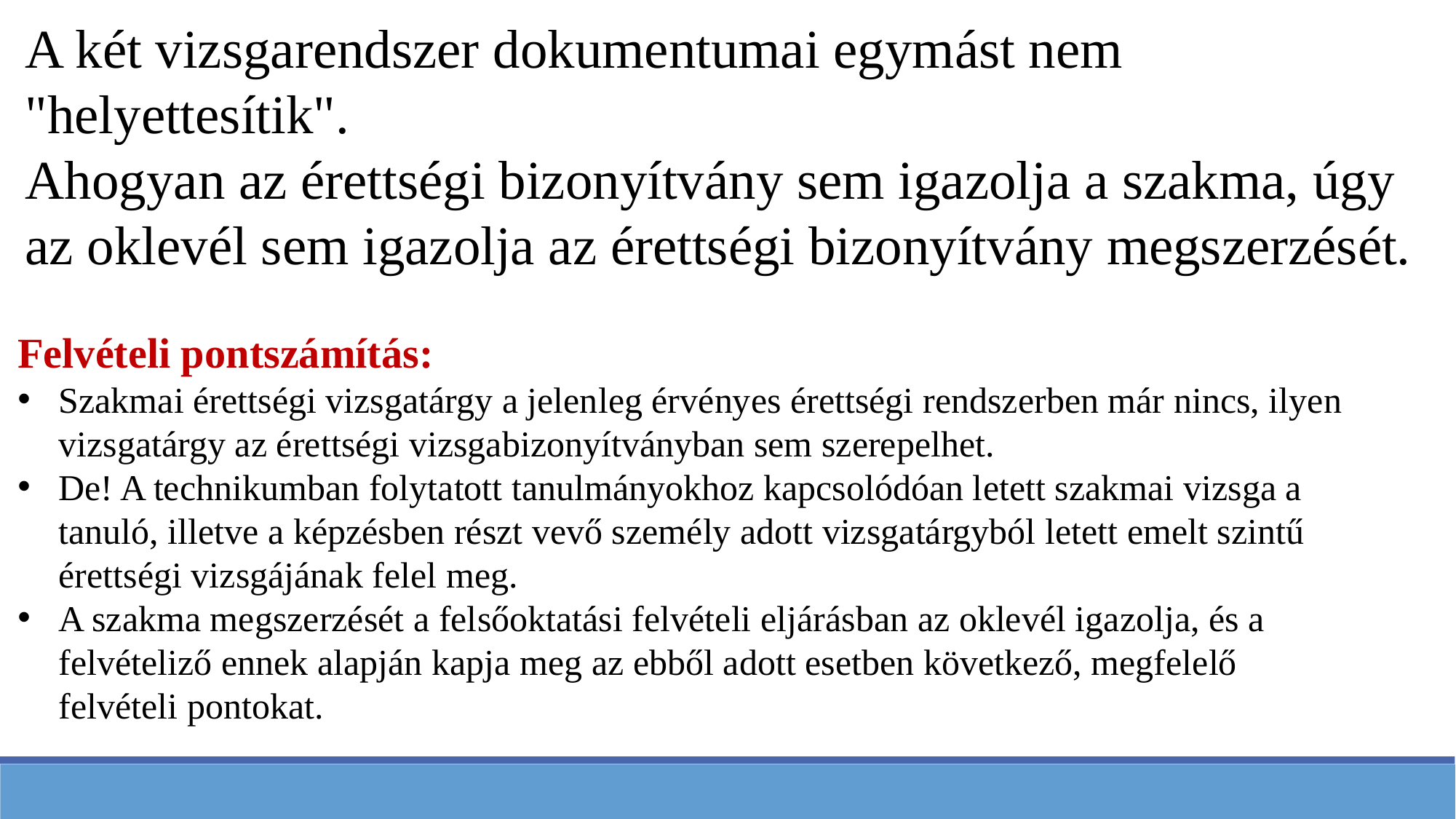

A két vizsgarendszer dokumentumai egymást nem "helyettesítik".
Ahogyan az érettségi bizonyítvány sem igazolja a szakma, úgy az oklevél sem igazolja az érettségi bizonyítvány megszerzését.
Felvételi pontszámítás:
Szakmai érettségi vizsgatárgy a jelenleg érvényes érettségi rendszerben már nincs, ilyen vizsgatárgy az érettségi vizsgabizonyítványban sem szerepelhet.
De! A technikumban folytatott tanulmányokhoz kapcsolódóan letett szakmai vizsga a tanuló, illetve a képzésben részt vevő személy adott vizsgatárgyból letett emelt szintű érettségi vizsgájának felel meg.
A szakma megszerzését a felsőoktatási felvételi eljárásban az oklevél igazolja, és a felvételiző ennek alapján kapja meg az ebből adott esetben következő, megfelelő felvételi pontokat.